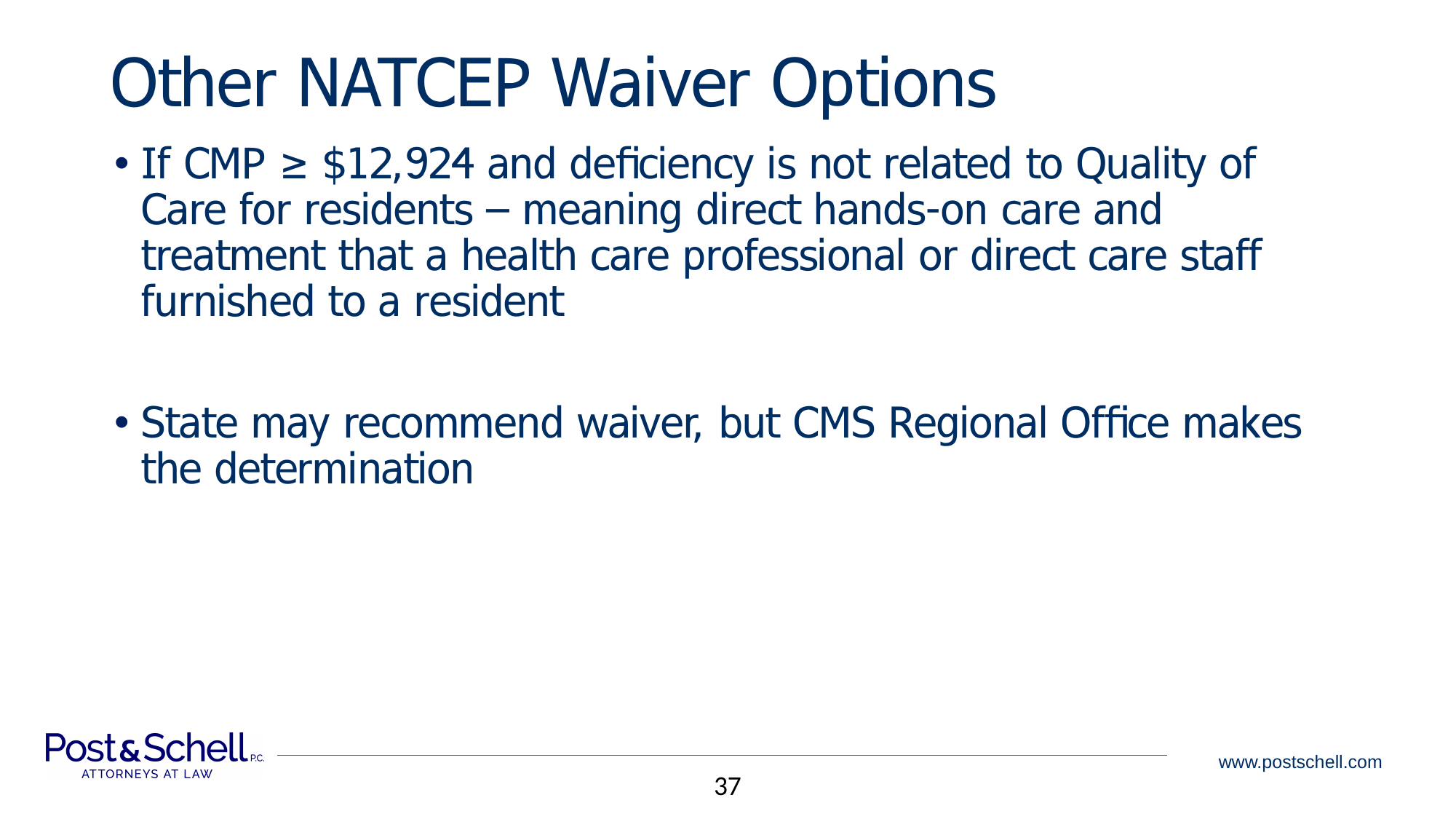

# Other NATCEP Waiver Options
If CMP ≥ $12,924 and deficiency is not related to Quality of Care for residents – meaning direct hands-on care and treatment that a health care professional or direct care staff furnished to a resident

State may recommend waiver, but CMS Regional Office makes the determination
37